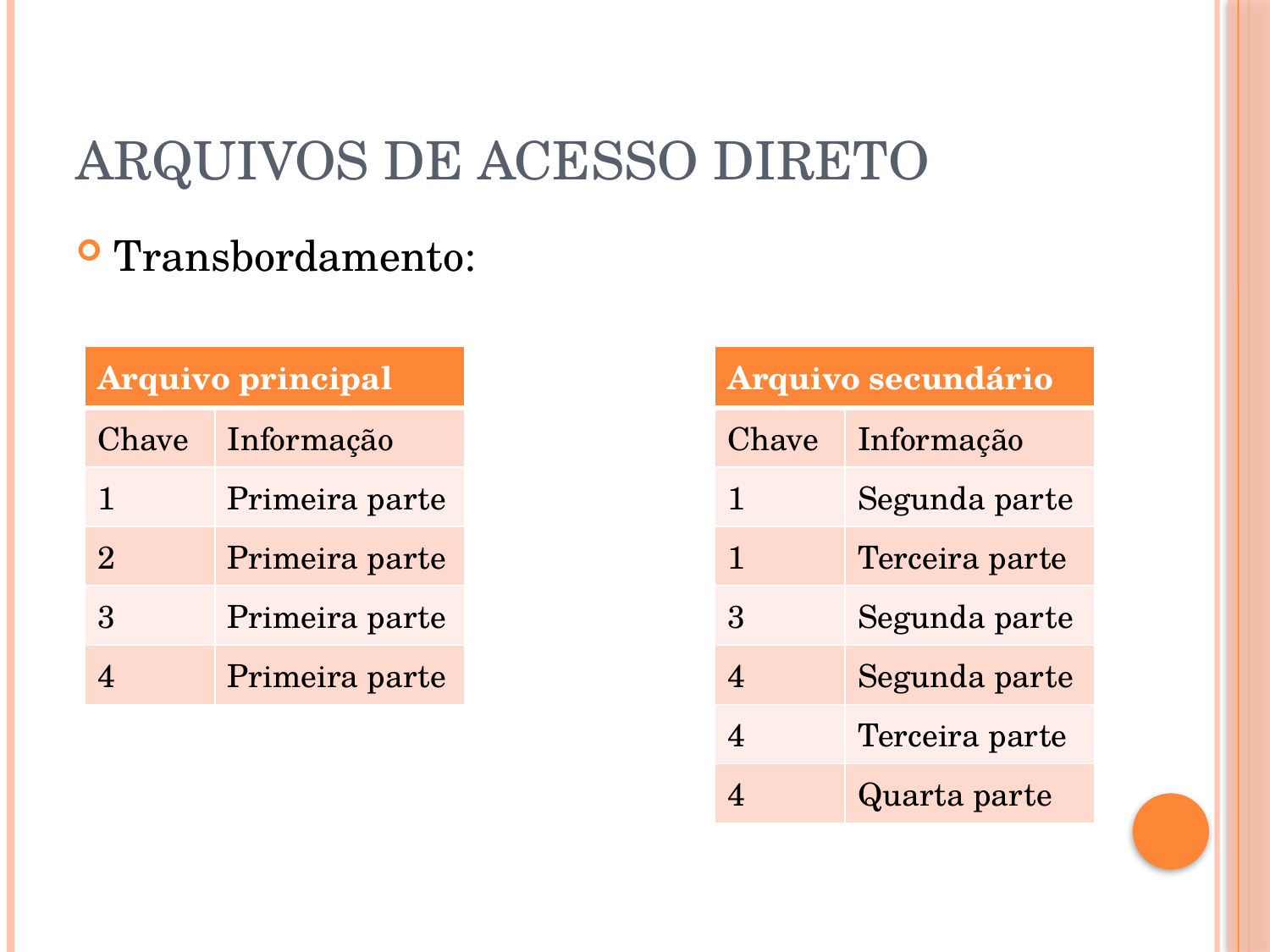

# Arquivos de acesso direto
Transbordamento:

| Arquivo principal |  |
| --- | --- |
| Chave | Informação |
| 1 | Primeira parte |
| 2 | Primeira parte |
| 3 | Primeira parte |
| 4 | Primeira parte |
| Arquivo secundário |  |
| --- | --- |
| Chave | Informação |
| 1 | Segunda parte |
| 1 | Terceira parte |
| 3 | Segunda parte |
| 4 | Segunda parte |
| 4 | Terceira parte |
| 4 | Quarta parte |